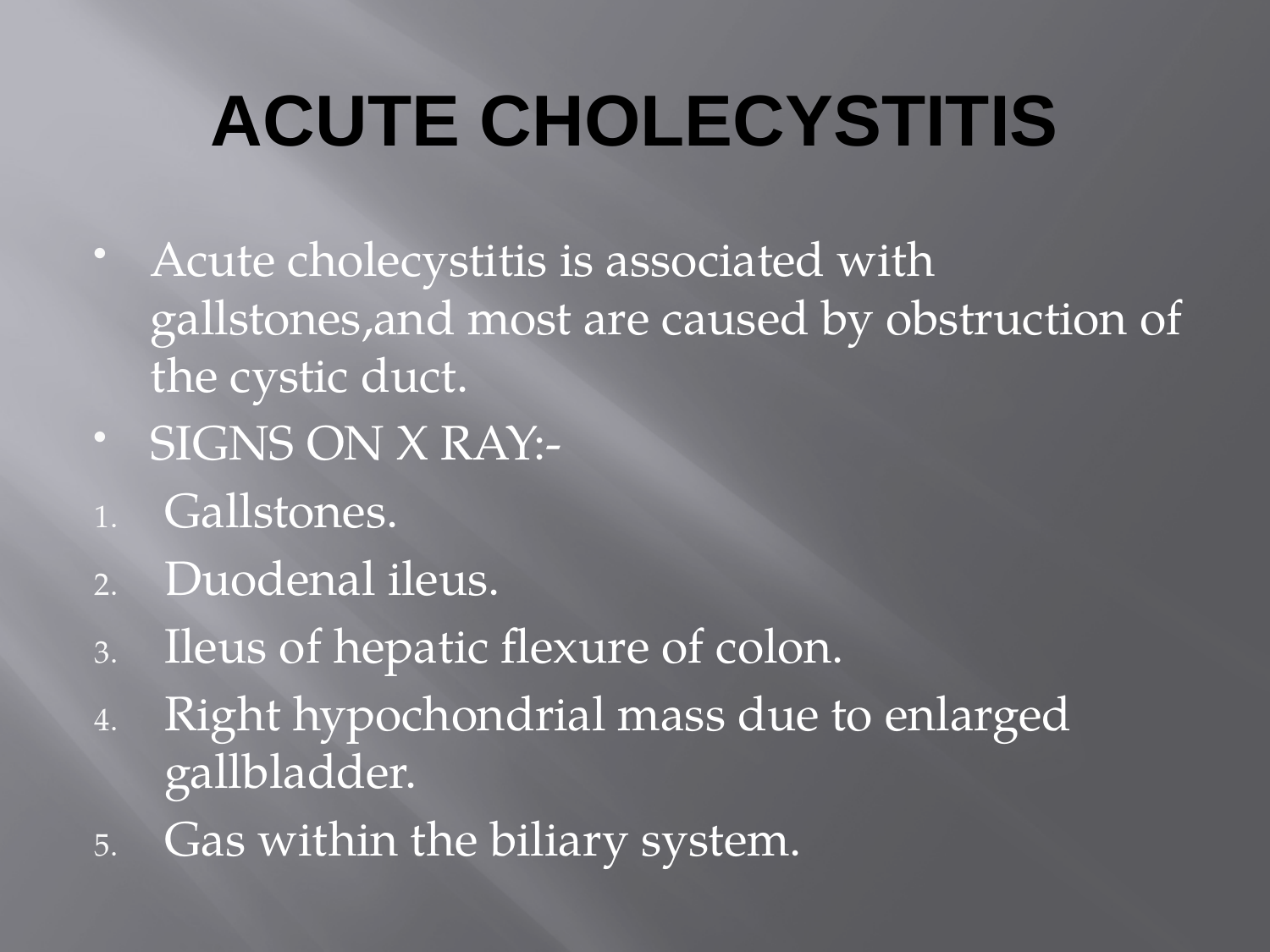

# ACUTE CHOLECYSTITIS
Acute cholecystitis is associated with gallstones,and most are caused by obstruction of the cystic duct.
SIGNS ON X RAY:-
Gallstones.
Duodenal ileus.
Ileus of hepatic flexure of colon.
Right hypochondrial mass due to enlarged gallbladder.
Gas within the biliary system.